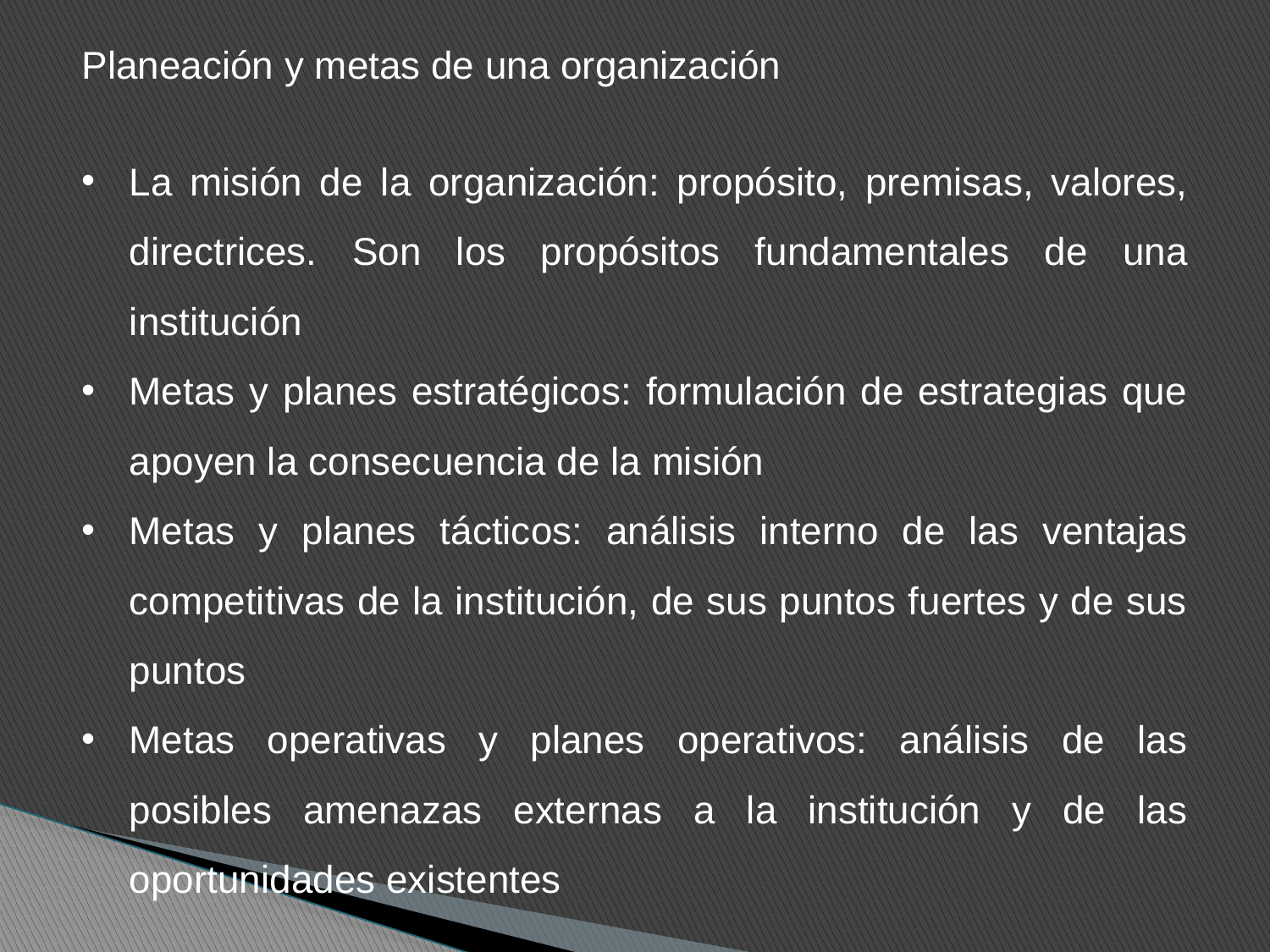

Planeación y metas de una organización

La misión de la organización: propósito, premisas, valores, directrices. Son los propósitos fundamentales de una institución
Metas y planes estratégicos: formulación de estrategias que apoyen la consecuencia de la misión
Metas y planes tácticos: análisis interno de las ventajas competitivas de la institución, de sus puntos fuertes y de sus puntos
Metas operativas y planes operativos: análisis de las posibles amenazas externas a la institución y de las oportunidades existentes